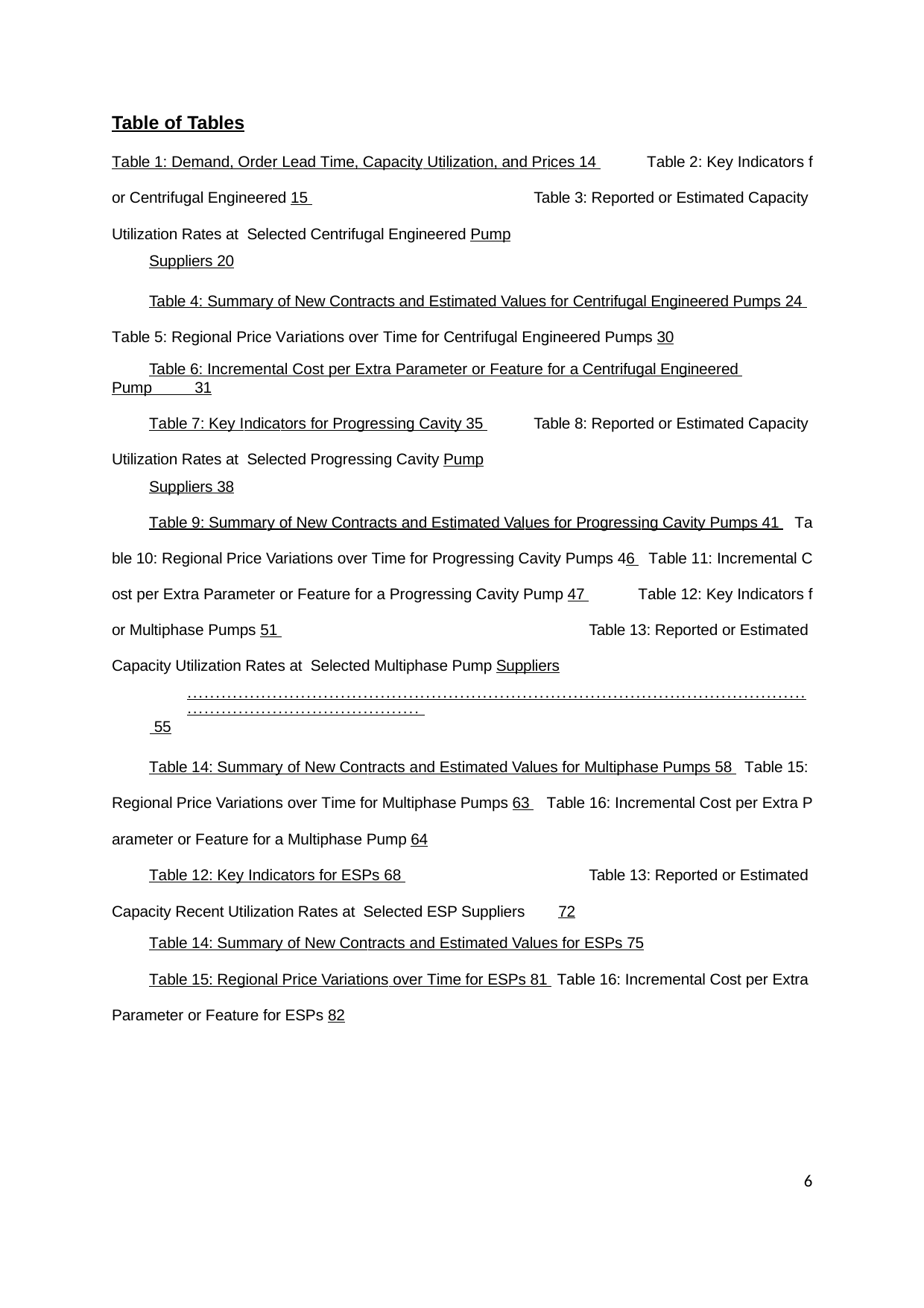

Table of Tables
Table 1: Demand, Order Lead Time, Capacity Utilization, and Prices 	14  Table 2: Key Indicators for Centrifugal Engineered 	15  Table 3: Reported or Estimated Capacity Utilization Rates at  Selected Centrifugal Engineered Pump
Suppliers 	20
Table 4: Summary of New Contracts and Estimated Values for Centrifugal Engineered Pumps 24  Table 5: Regional Price Variations over Time for Centrifugal Engineered Pumps 	30
Table 6: Incremental Cost per Extra Parameter or Feature for a Centrifugal Engineered Pump          31
Table 7: Key Indicators for Progressing Cavity 	35  Table 8: Reported or Estimated Capacity Utilization Rates at  Selected Progressing Cavity Pump
Suppliers 	38
Table 9: Summary of New Contracts and Estimated Values for Progressing Cavity Pumps 	41  Table 10: Regional Price Variations over Time for Progressing Cavity Pumps 	46  Table 11: Incremental Cost per Extra Parameter or Feature for a Progressing Cavity Pump 	47  Table 12: Key Indicators for Multiphase Pumps 	51  Table 13: Reported or Estimated Capacity Utilization Rates at  Selected Multiphase Pump Suppliers
......................................................................................................................................................  55
Table 14: Summary of New Contracts and Estimated Values for Multiphase Pumps 	58  Table 15: Regional Price Variations over Time for Multiphase Pumps 	63  Table 16: Incremental Cost per Extra Parameter or Feature for a Multiphase Pump 	64
Table 12: Key Indicators for ESPs 	68  Table 13: Reported or Estimated Capacity Recent Utilization Rates at  Selected ESP Suppliers        72
Table 14: Summary of New Contracts and Estimated Values for ESPs 	75
Table 15: Regional Price Variations over Time for ESPs 	81  Table 16: Incremental Cost per Extra Parameter or Feature for ESPs 	82
6